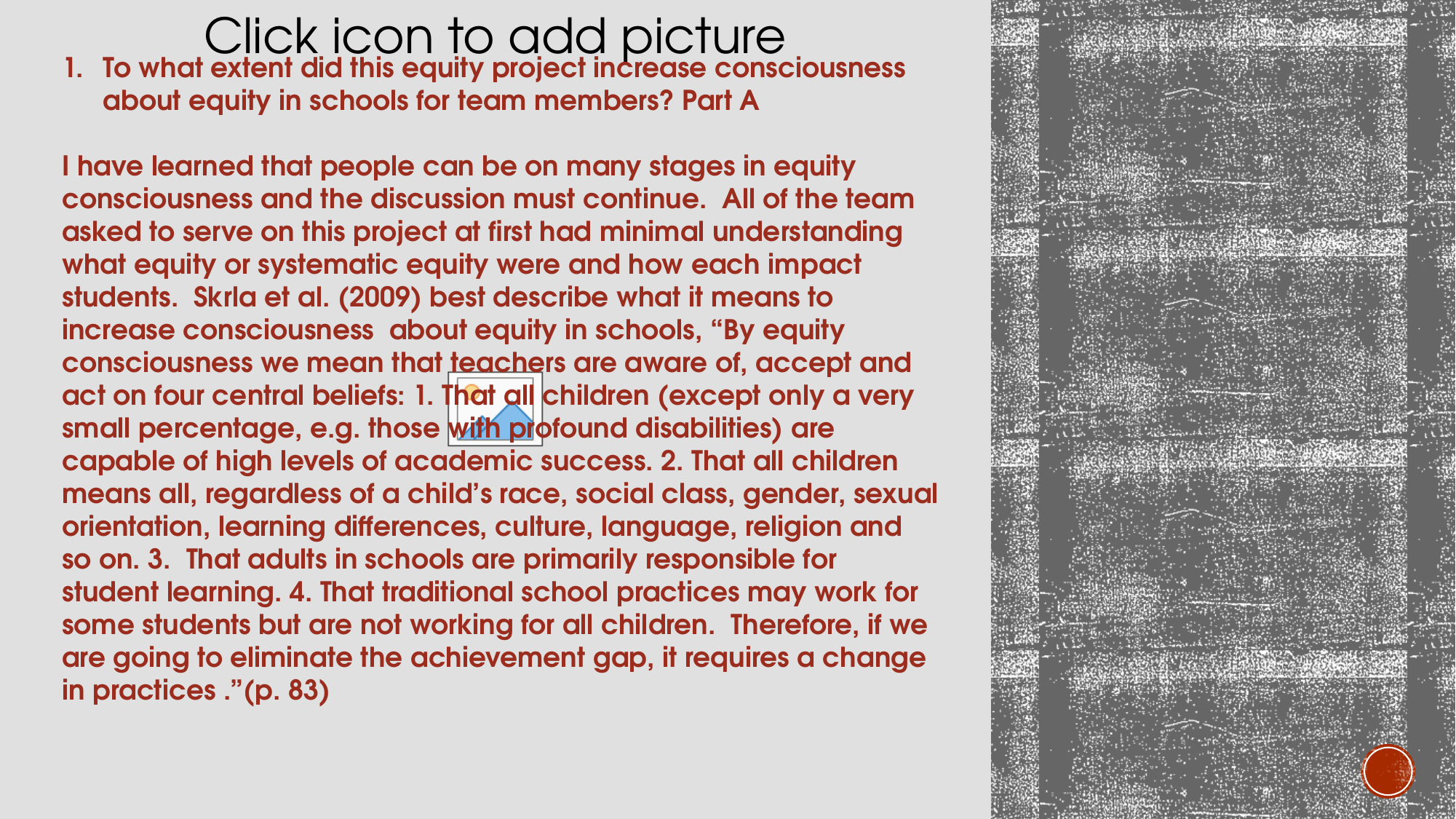

To what extent did this equity project increase consciousness about equity in schools for team members? Part A
I have learned that people can be on many stages in equity consciousness and the discussion must continue.  All of the team asked to serve on this project at first had minimal understanding what equity or systematic equity were and how each impact students.  Skrla et al. (2009) best describe what it means to increase consciousness  about equity in schools, “By equity consciousness we mean that teachers are aware of, accept and act on four central beliefs: 1. That all children (except only a very small percentage, e.g. those with profound disabilities) are capable of high levels of academic success. 2. That all children means all, regardless of a child’s race, social class, gender, sexual orientation, learning differences, culture, language, religion and so on. 3.  That adults in schools are primarily responsible for student learning. 4. That traditional school practices may work for some students but are not working for all children.  Therefore, if we are going to eliminate the achievement gap, it requires a change in practices .”(p. 83)
#